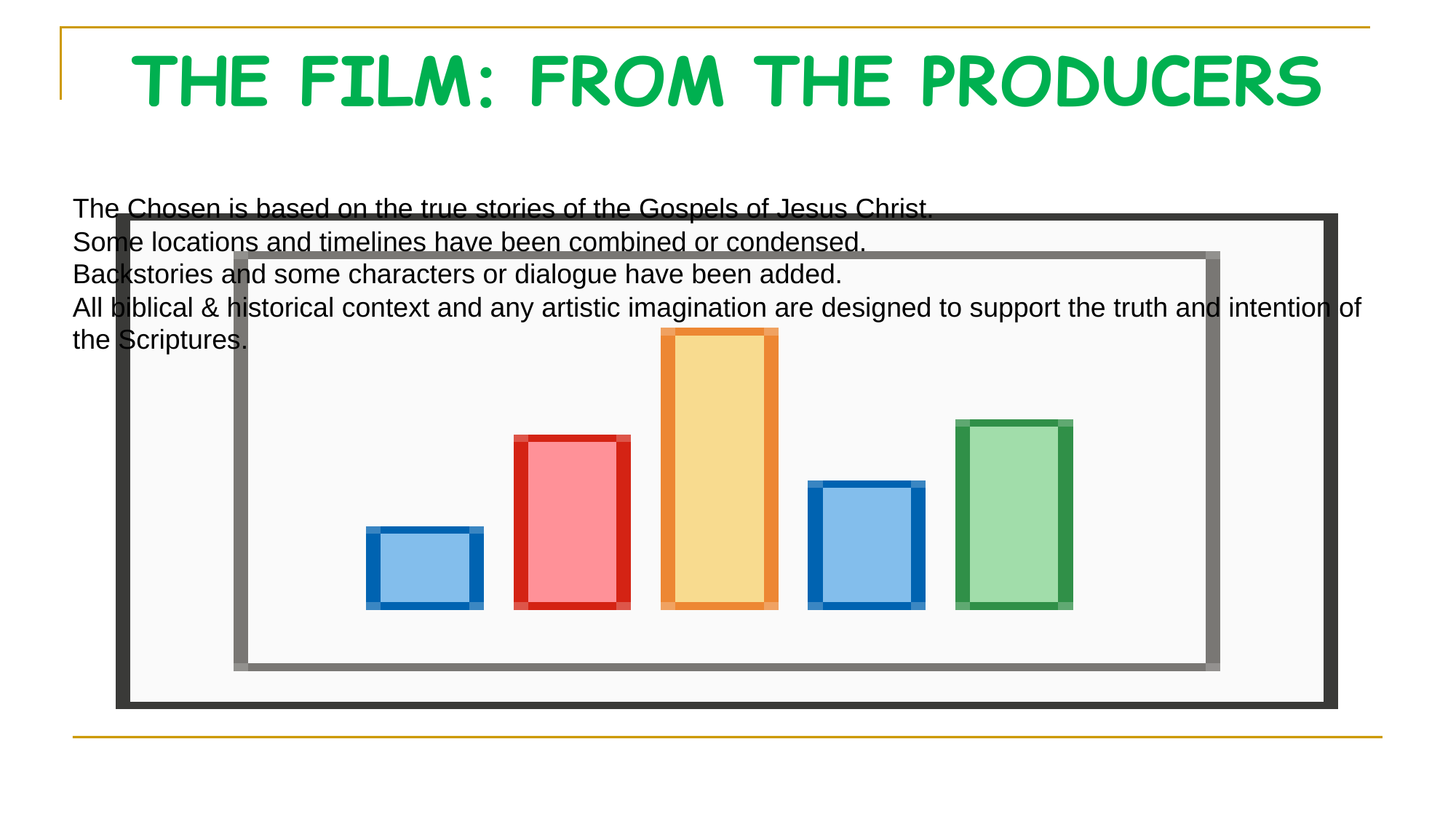

# THE FILM: FROM THE PRODUCERS
The Chosen is based on the true stories of the Gospels of Jesus Christ.
Some locations and timelines have been combined or condensed.
Backstories and some characters or dialogue have been added.
All biblical & historical context and any artistic imagination are designed to support the truth and intention of the Scriptures.